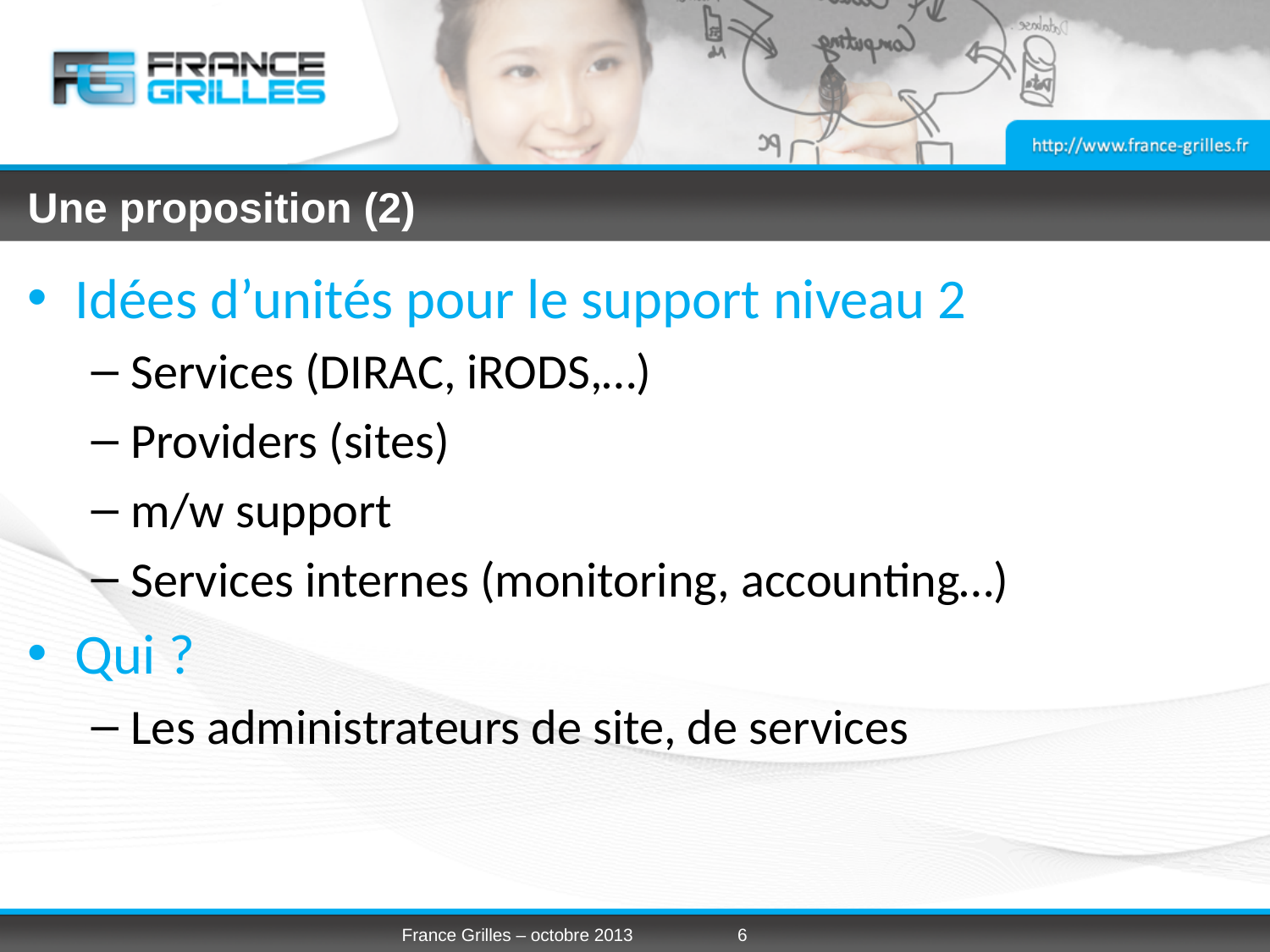

# Une proposition (2)
Idées d’unités pour le support niveau 2
Services (DIRAC, iRODS,…)
Providers (sites)
m/w support
Services internes (monitoring, accounting…)
Qui ?
Les administrateurs de site, de services
France Grilles – octobre 2013
6